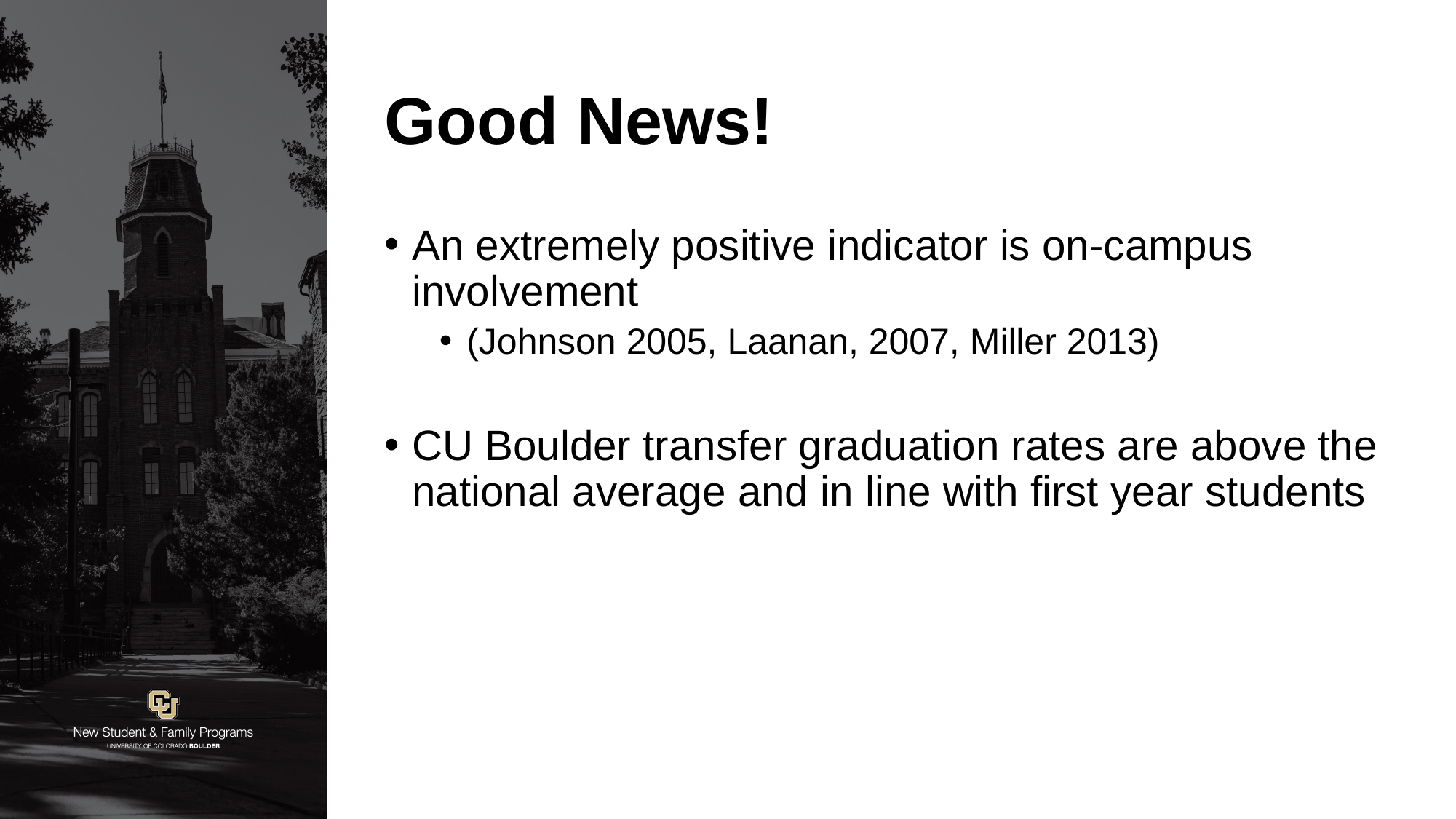

# Good News!
An extremely positive indicator is on-campus involvement
(Johnson 2005, Laanan, 2007, Miller 2013)

CU Boulder transfer graduation rates are above the national average and in line with first year students